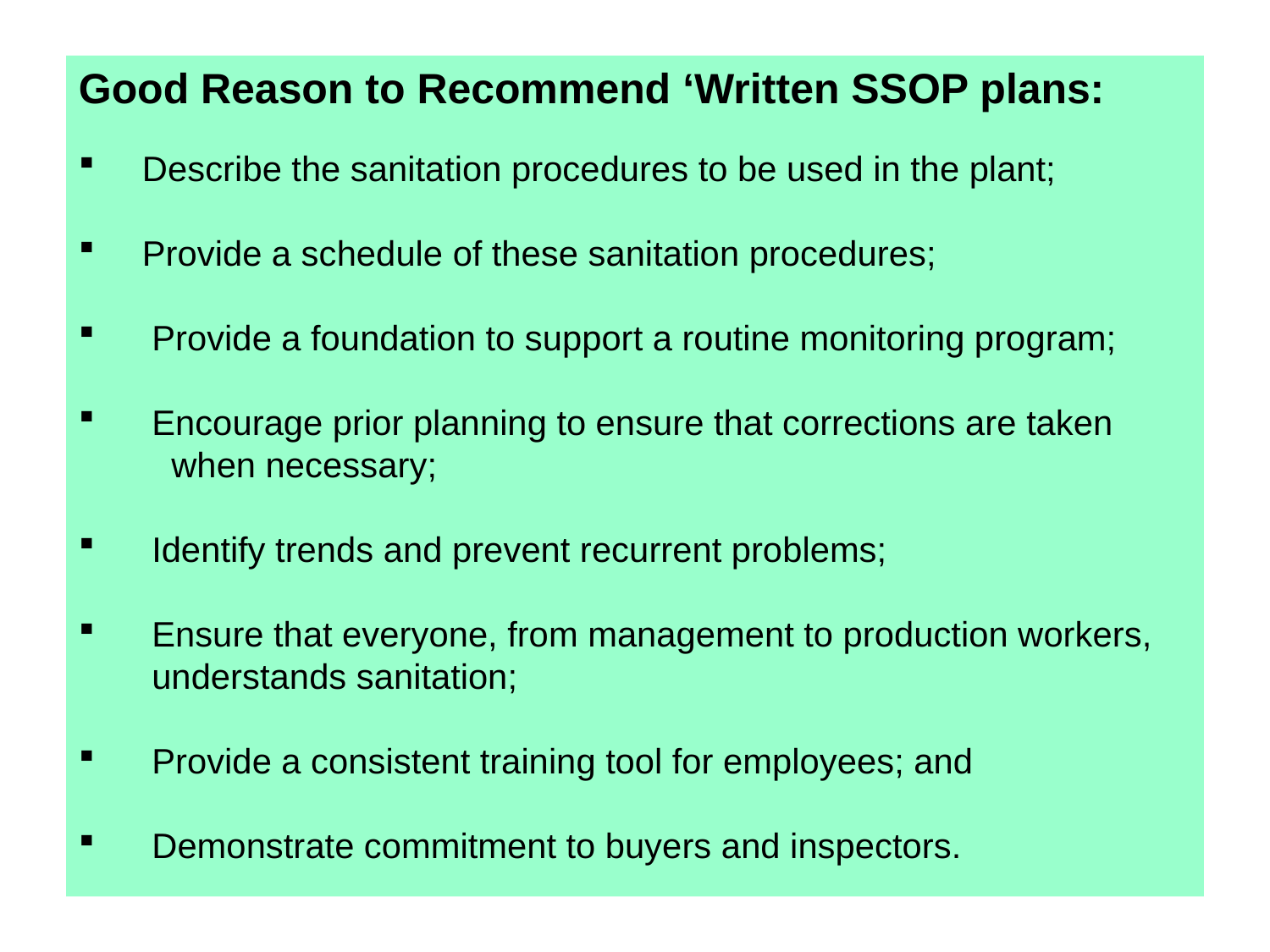

Good Reason to Recommend ‘Written SSOP plans:

Describe the sanitation procedures to be used in the plant;

Provide a schedule of these sanitation procedures;

 Provide a foundation to support a routine monitoring program;

 Encourage prior planning to ensure that corrections are taken
	   when necessary;

 Identify trends and prevent recurrent problems;

 Ensure that everyone, from management to production workers,
	 understands sanitation;

 Provide a consistent training tool for employees; and

 Demonstrate commitment to buyers and inspectors.